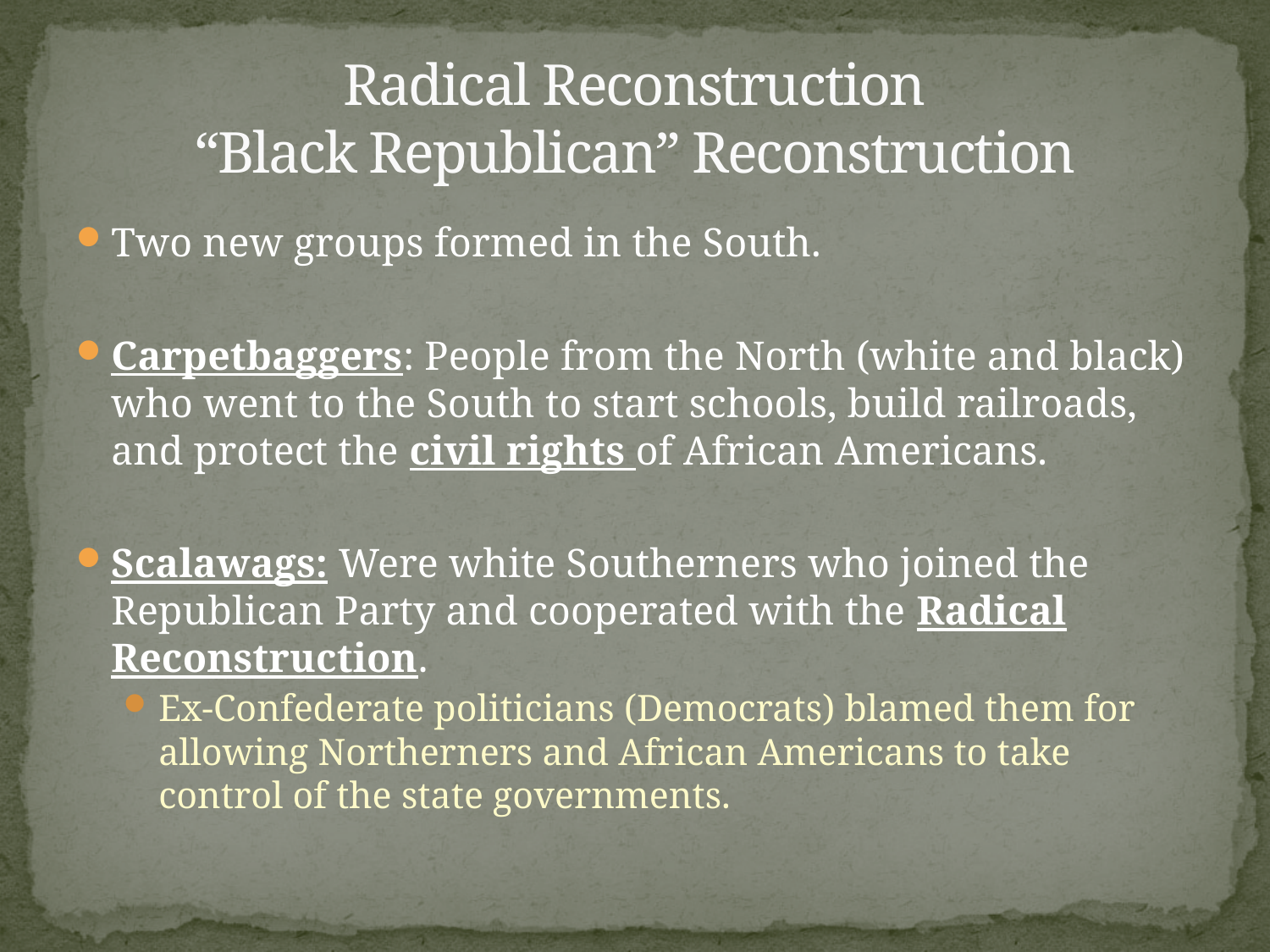

# Radical Reconstruction “Black Republican” Reconstruction
Two new groups formed in the South.

Carpetbaggers: People from the North (white and black) who went to the South to start schools, build railroads, and protect the civil rights of African Americans.

Scalawags: Were white Southerners who joined the Republican Party and cooperated with the Radical Reconstruction.
Ex-Confederate politicians (Democrats) blamed them for allowing Northerners and African Americans to take control of the state governments.